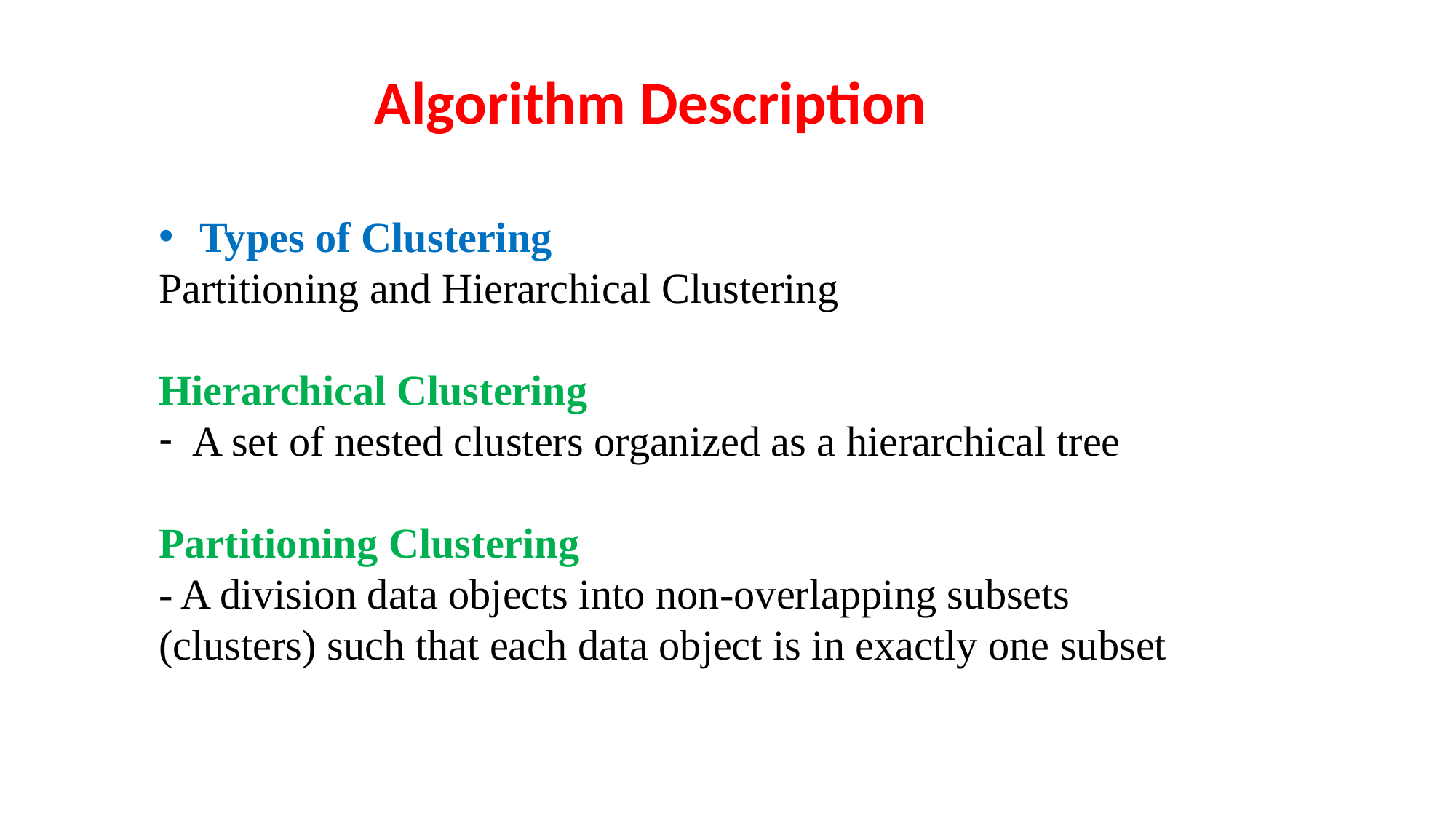

Algorithm Description
Types of Clustering
Partitioning and Hierarchical Clustering

Hierarchical Clustering
A set of nested clusters organized as a hierarchical tree

Partitioning Clustering
- A division data objects into non-overlapping subsets
(clusters) such that each data object is in exactly one subset